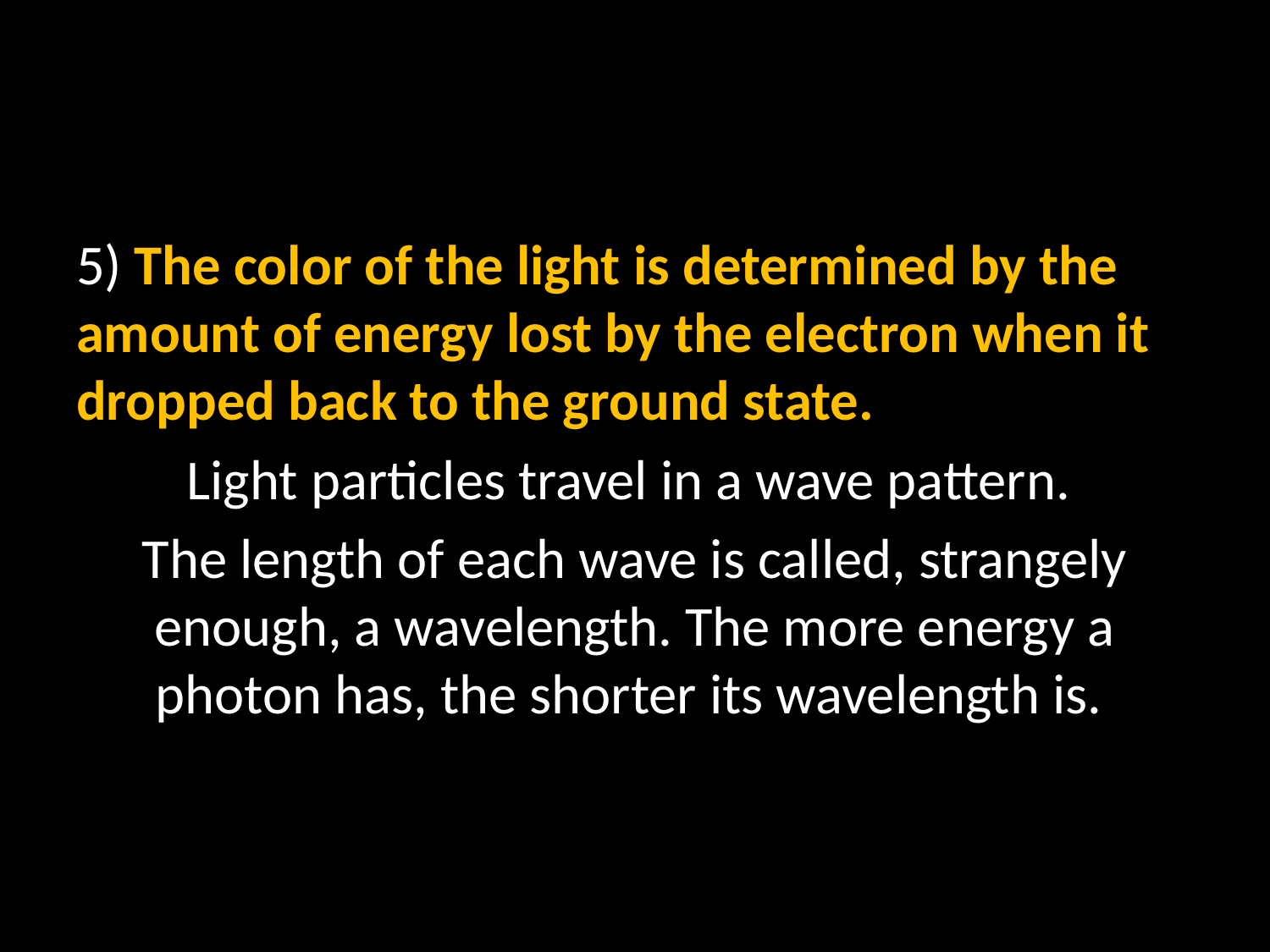

#
5) The color of the light is determined by the amount of energy lost by the electron when it dropped back to the ground state.
Light particles travel in a wave pattern.
The length of each wave is called, strangely enough, a wavelength. The more energy a photon has, the shorter its wavelength is.